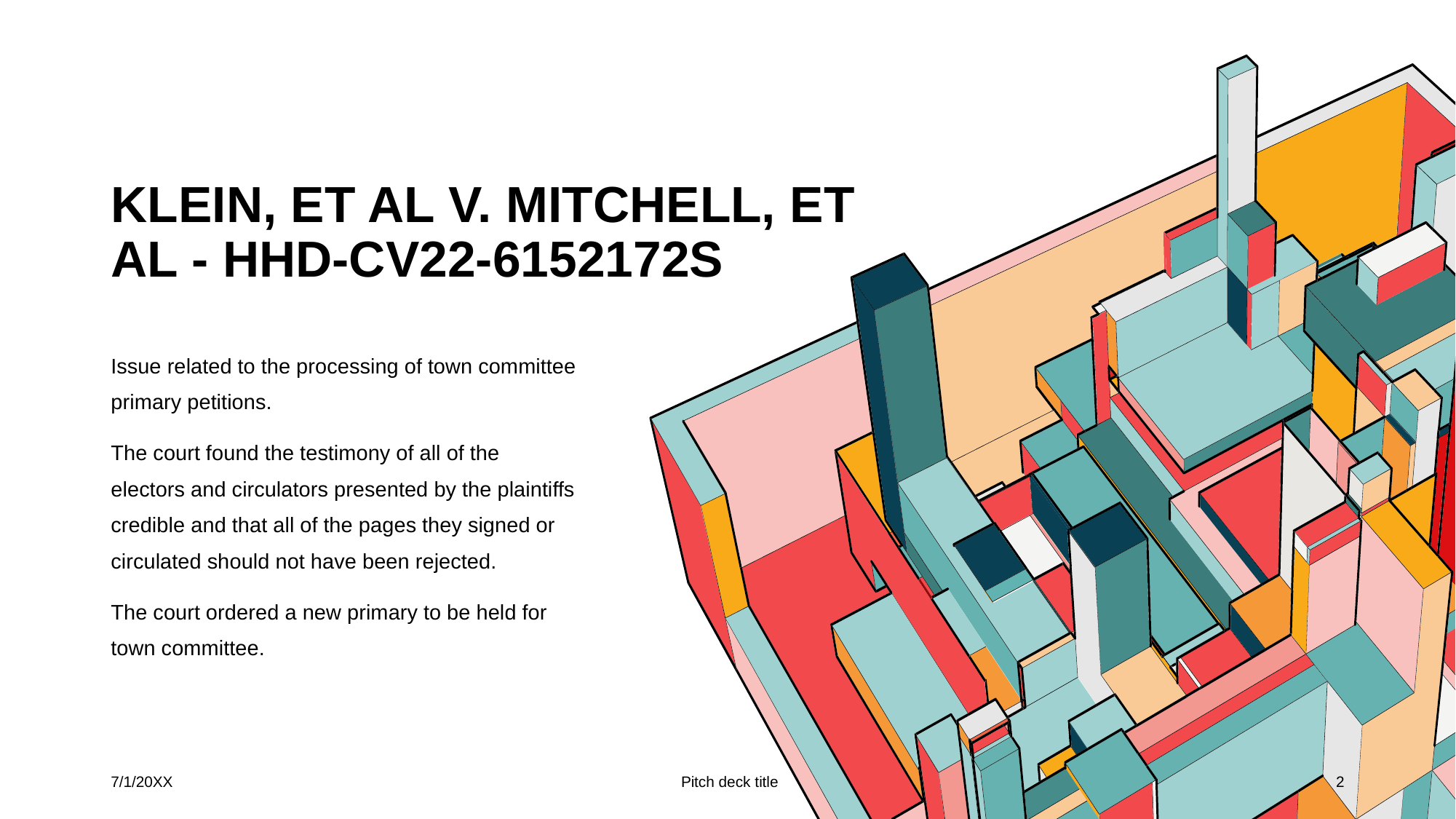

# Klein, et al v. Mitchell, et al - HHD-CV22-6152172S
Issue related to the processing of town committee primary petitions.
The court found the testimony of all of the electors and circulators presented by the plaintiffs credible and that all of the pages they signed or circulated should not have been rejected.
The court ordered a new primary to be held for town committee.
7/1/20XX
Pitch deck title
2